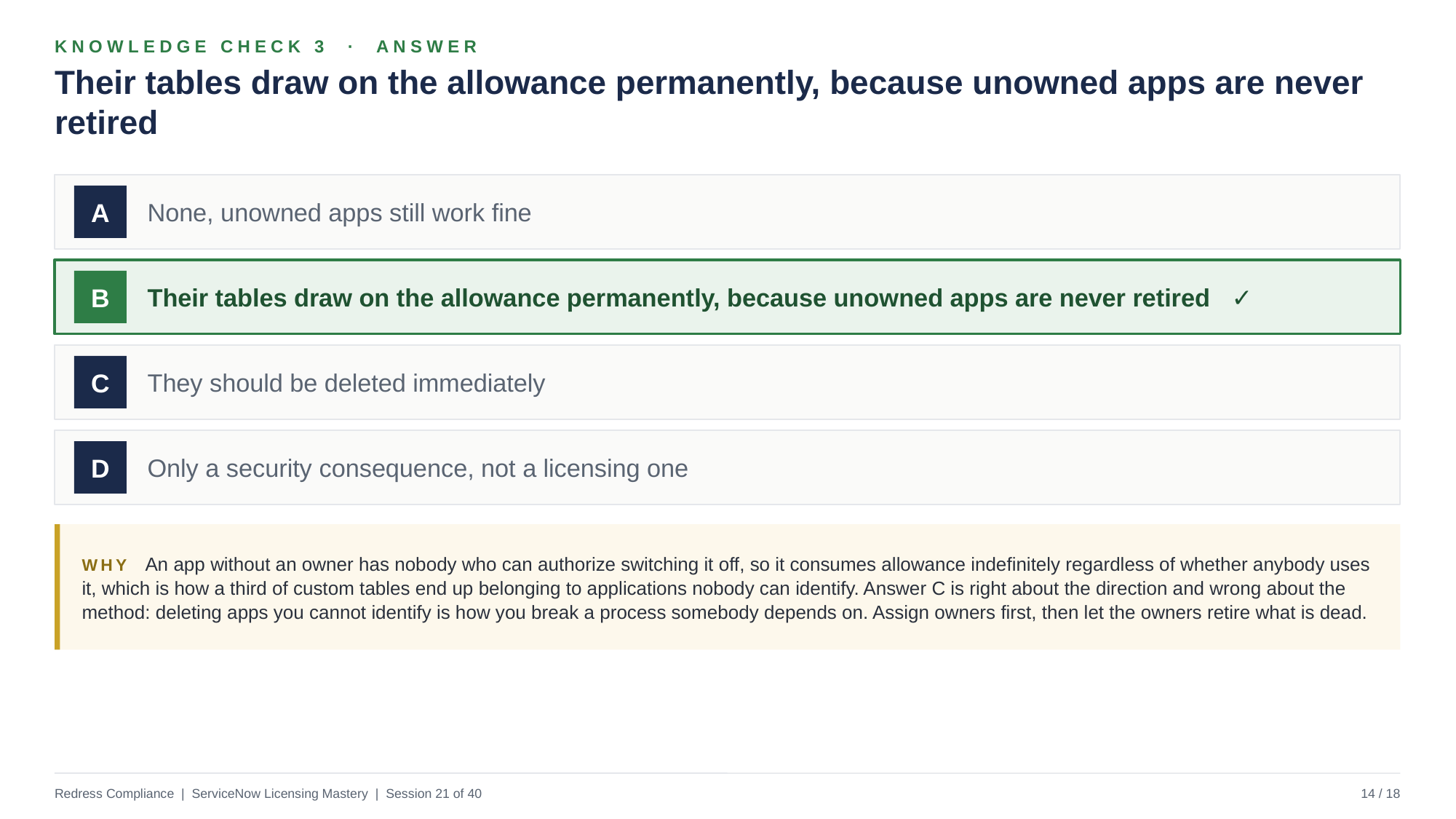

KNOWLEDGE CHECK 3  ·  ANSWER
Their tables draw on the allowance permanently, because unowned apps are never retired

None, unowned apps still work fine

A

Their tables draw on the allowance permanently, because unowned apps are never retired   ✓

B

They should be deleted immediately

C

Only a security consequence, not a licensing one

D

WHY  An app without an owner has nobody who can authorize switching it off, so it consumes allowance indefinitely regardless of whether anybody uses it, which is how a third of custom tables end up belonging to applications nobody can identify. Answer C is right about the direction and wrong about the method: deleting apps you cannot identify is how you break a process somebody depends on. Assign owners first, then let the owners retire what is dead.

Redress Compliance  |  ServiceNow Licensing Mastery  |  Session 21 of 40
14 / 18